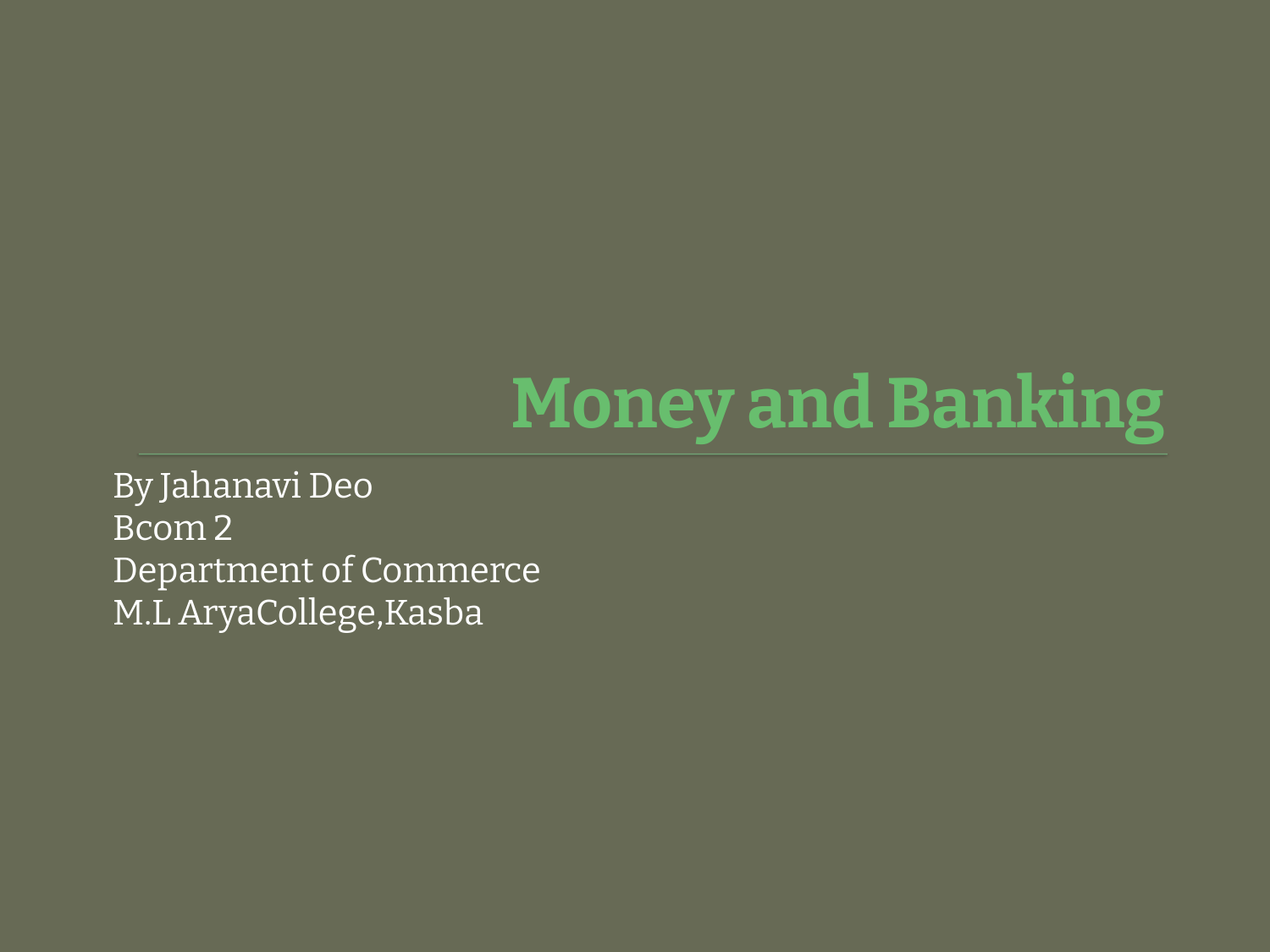

# Money and Banking
By Jahanavi Deo
Bcom 2
Department of Commerce
M.L AryaCollege,Kasba